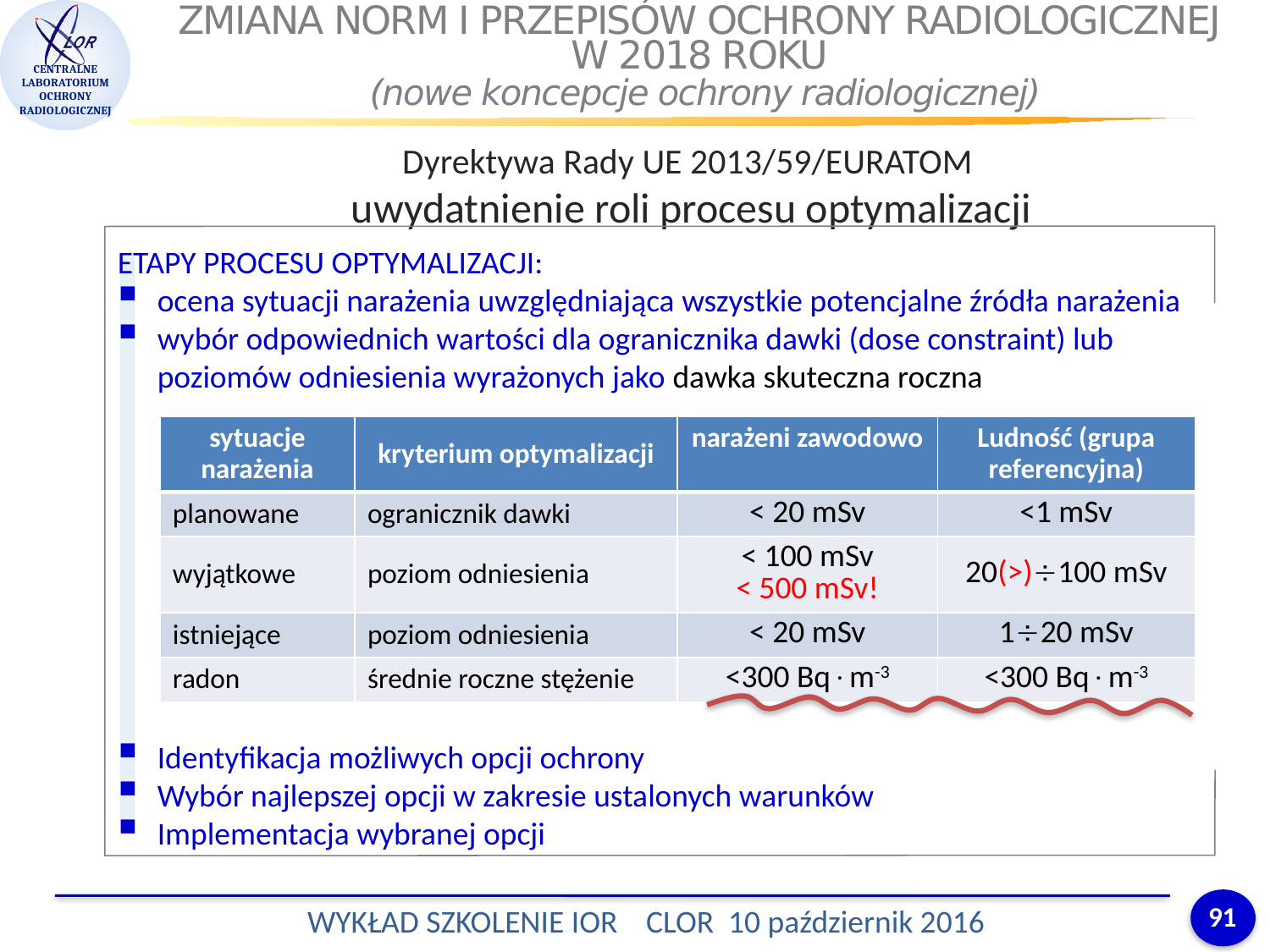

ZMIANA NORM I PRZEPISÓW OCHRONY RADIOLOGICZNEJ
W 2018 ROKU
(nowe koncepcje ochrony radiologicznej)
Dyrektywa Rady UE 2013/59/EURATOM
uwydatnienie roli procesu optymalizacji

ETAPY PROCESU OPTYMALIZACJI:
ocena sytuacji narażenia uwzględniająca wszystkie potencjalne źródła narażenia
wybór odpowiednich wartości dla ogranicznika dawki (dose constraint) lub poziomów odniesienia wyrażonych jako dawka skuteczna roczna

Identyfikacja możliwych opcji ochrony
Wybór najlepszej opcji w zakresie ustalonych warunków
Implementacja wybranej opcji

| sytuacje narażenia | kryterium optymalizacji | narażeni zawodowo | Ludność (grupa referencyjna) |
| --- | --- | --- | --- |
| planowane | ogranicznik dawki | < 20 mSv | <1 mSv |
| wyjątkowe | poziom odniesienia | < 100 mSv < 500 mSv! | 20(>)÷100 mSv |
| istniejące | poziom odniesienia | < 20 mSv | 1÷20 mSv |
| radon | średnie roczne stężenie | <300 Bq⋅m-3 | <300 Bq⋅m-3 |

91